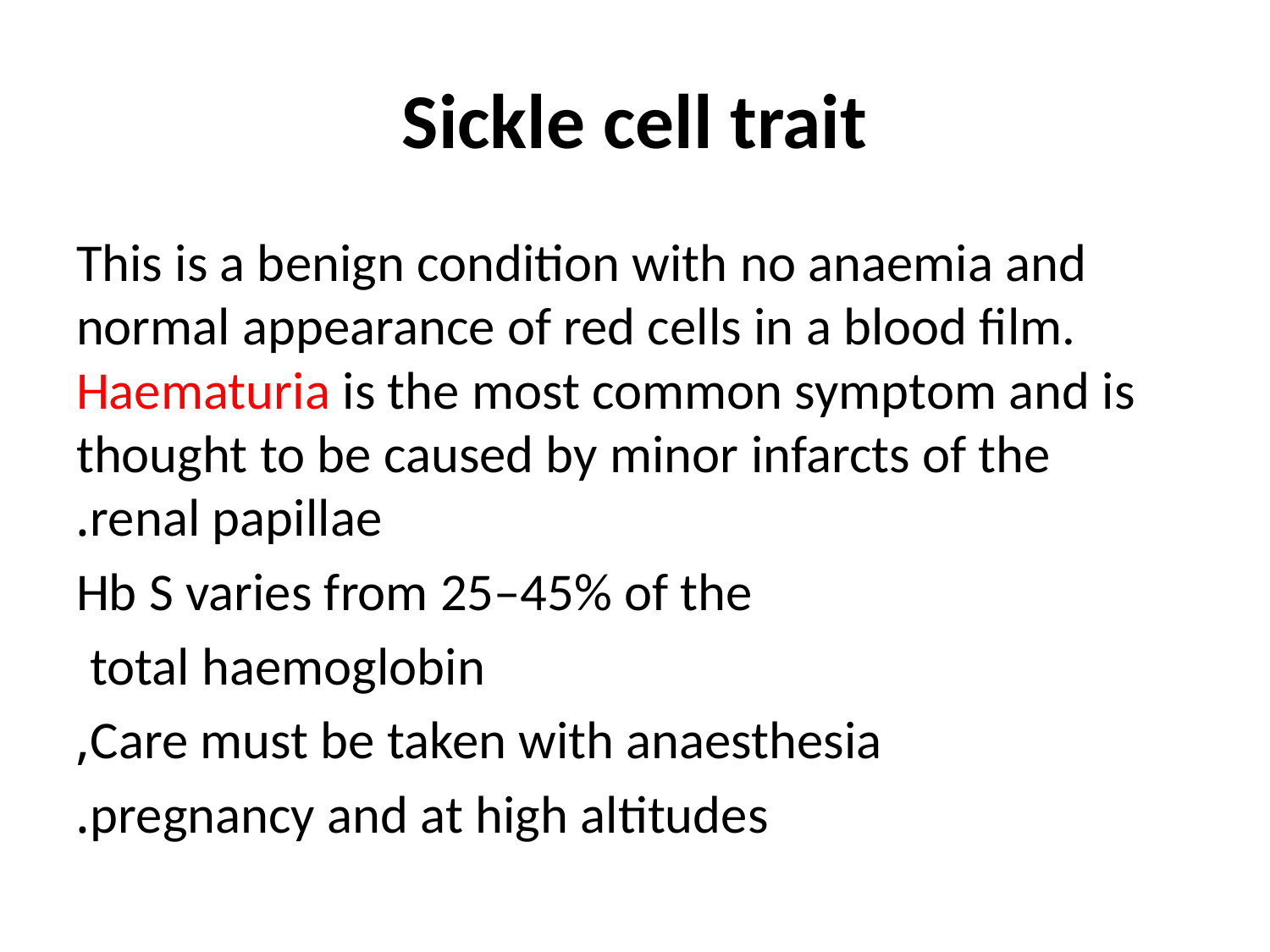

# Sickle cell trait
This is a benign condition with no anaemia and normal appearance of red cells in a blood film. Haematuria is the most common symptom and is thought to be caused by minor infarcts of the renal papillae.
 Hb S varies from 25–45% of the
total haemoglobin
Care must be taken with anaesthesia,
pregnancy and at high altitudes.